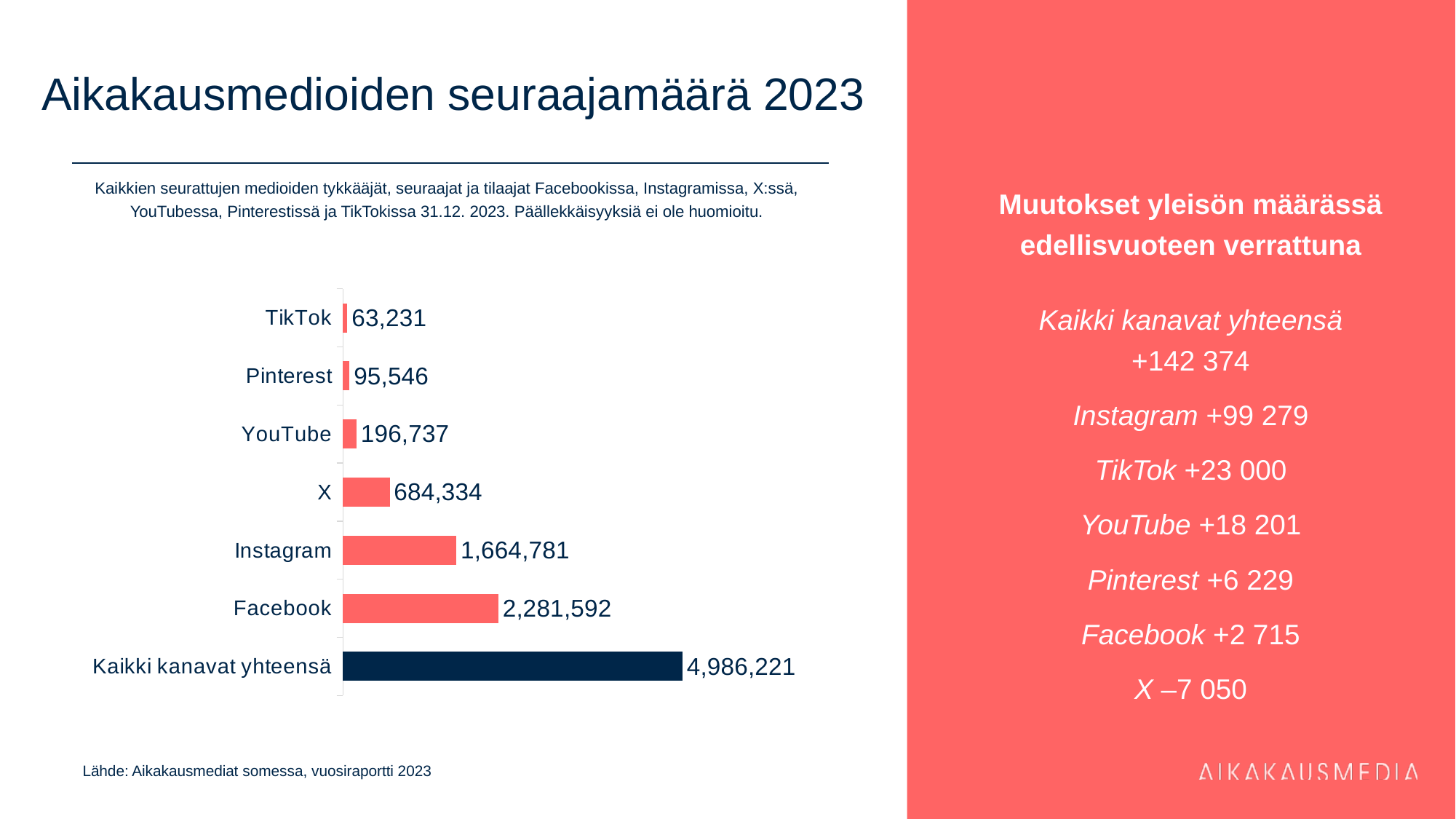

# Aikakausmedioiden seuraajamäärä 2023
Muutokset yleisön määrässä edellisvuoteen verrattuna
Kaikki kanavat yhteensä
+142 374
Instagram +99 279
TikTok +23 000
YouTube +18 201
Pinterest +6 229
Facebook +2 715
X –7 050
Kaikkien seurattujen medioiden tykkääjät, seuraajat ja tilaajat Facebookissa, Instagramissa, X:ssä, YouTubessa, Pinterestissä ja TikTokissa 31.12. 2023. Päällekkäisyyksiä ei ole huomioitu.

### Chart

| Category | 2 281 592 |
|---|---|
| Kaikki kanavat yhteensä | 4986221.0 |
| Facebook | 2281592.0 |
| Instagram | 1664781.0 |
| X | 684334.0 |
| YouTube | 196737.0 |
| Pinterest | 95546.0 |
| TikTok | 63231.0 |